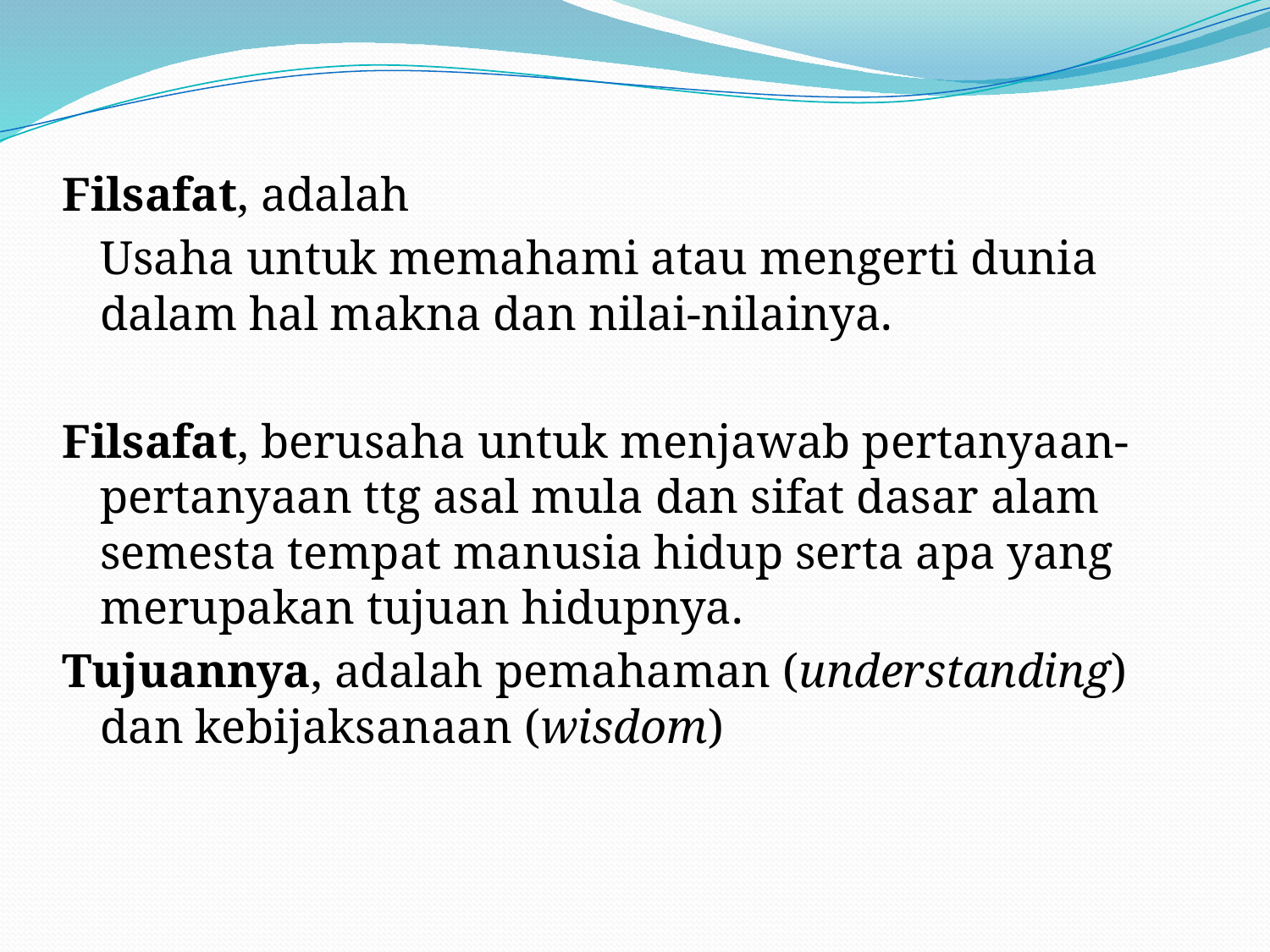

Filsafat, adalah
	Usaha untuk memahami atau mengerti dunia dalam hal makna dan nilai-nilainya.

Filsafat, berusaha untuk menjawab pertanyaan-pertanyaan ttg asal mula dan sifat dasar alam semesta tempat manusia hidup serta apa yang merupakan tujuan hidupnya.
Tujuannya, adalah pemahaman (understanding) dan kebijaksanaan (wisdom)